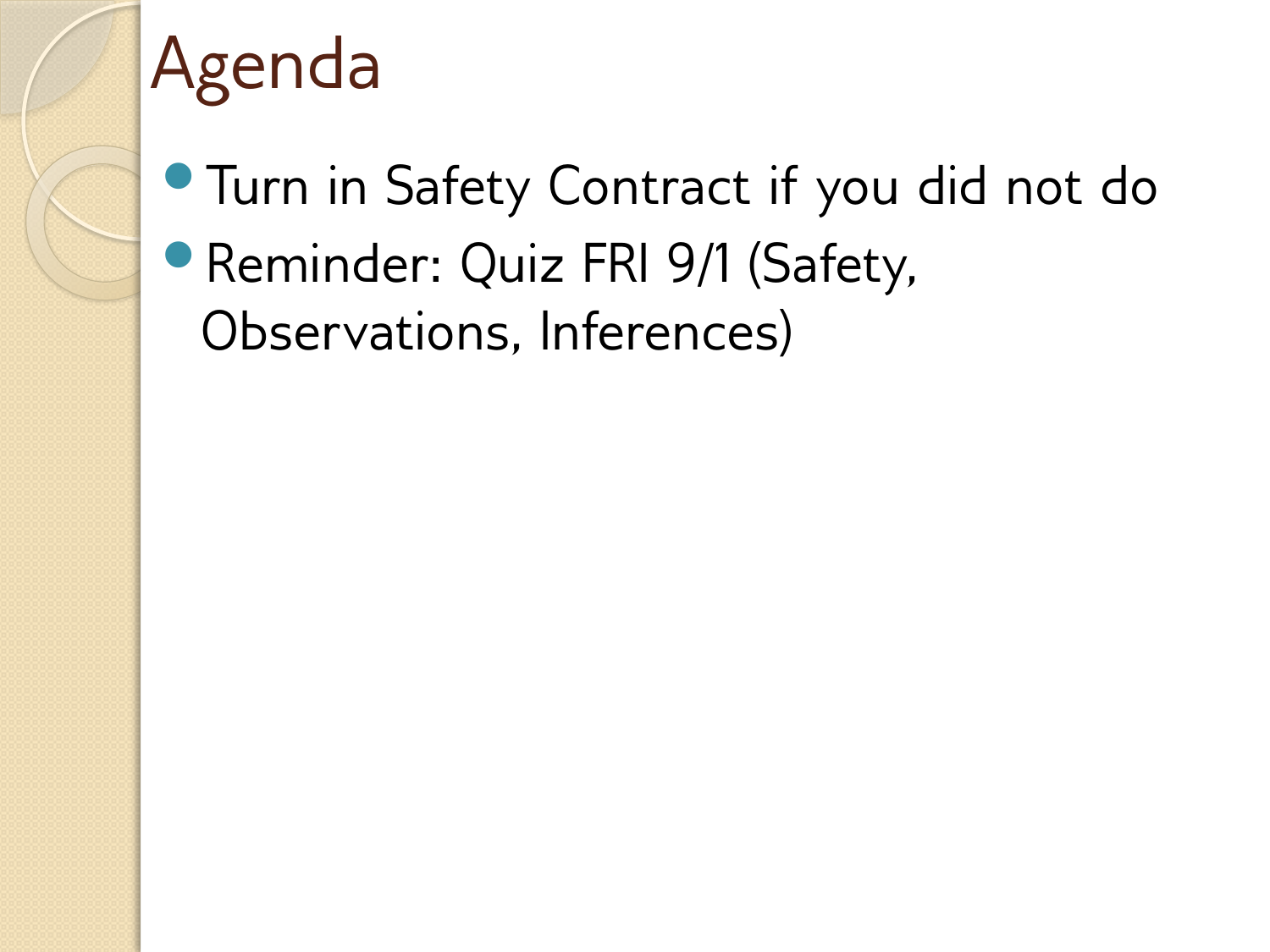

# Agenda
Turn in Safety Contract if you did not do
Reminder: Quiz FRI 9/1 (Safety, Observations, Inferences)